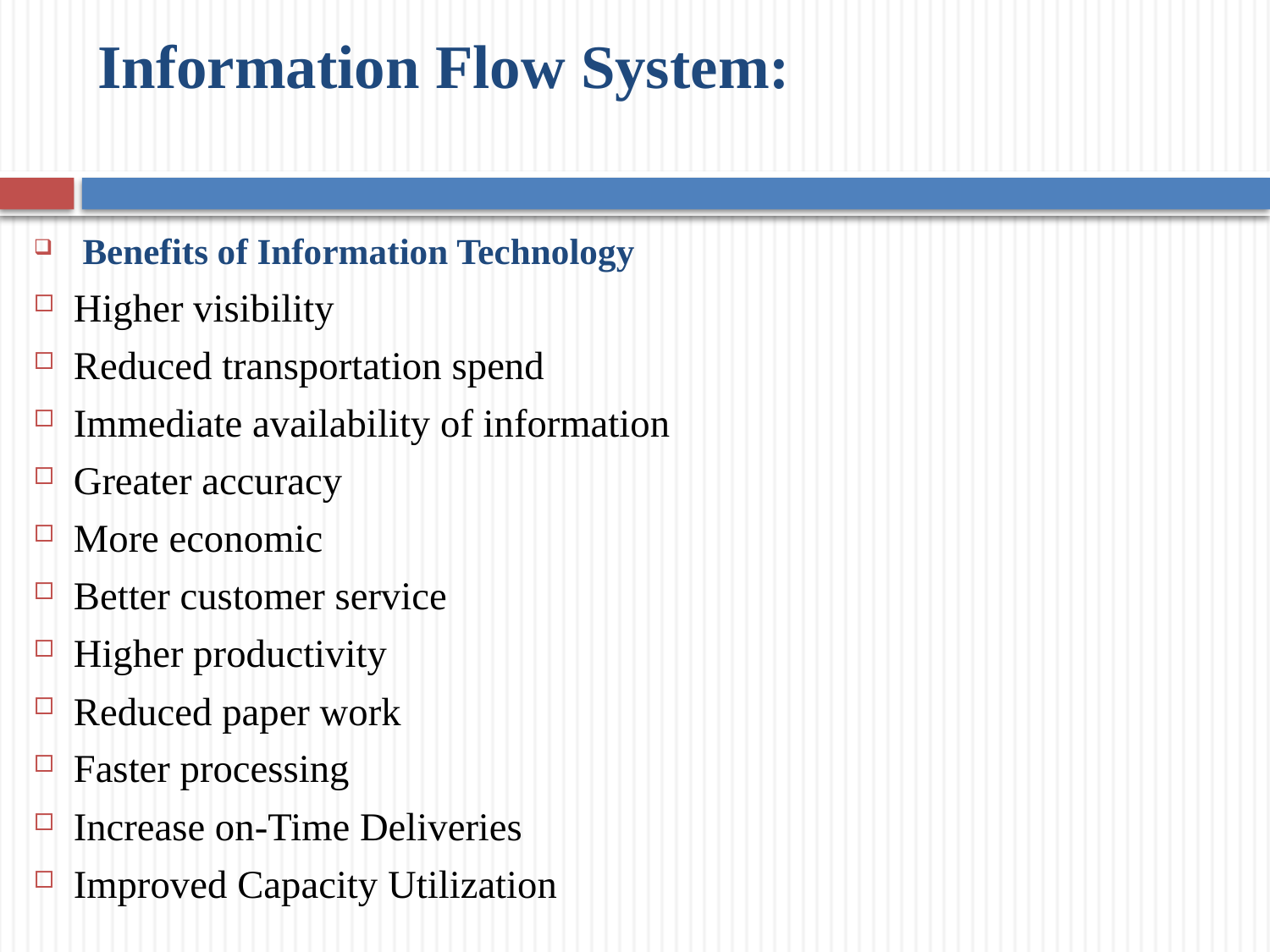

# Information Flow System:

 Benefits of Information Technology
Higher visibility
Reduced transportation spend
Immediate availability of information
Greater accuracy
More economic
Better customer service
Higher productivity
Reduced paper work
Faster processing
Increase on-Time Deliveries
Improved Capacity Utilization